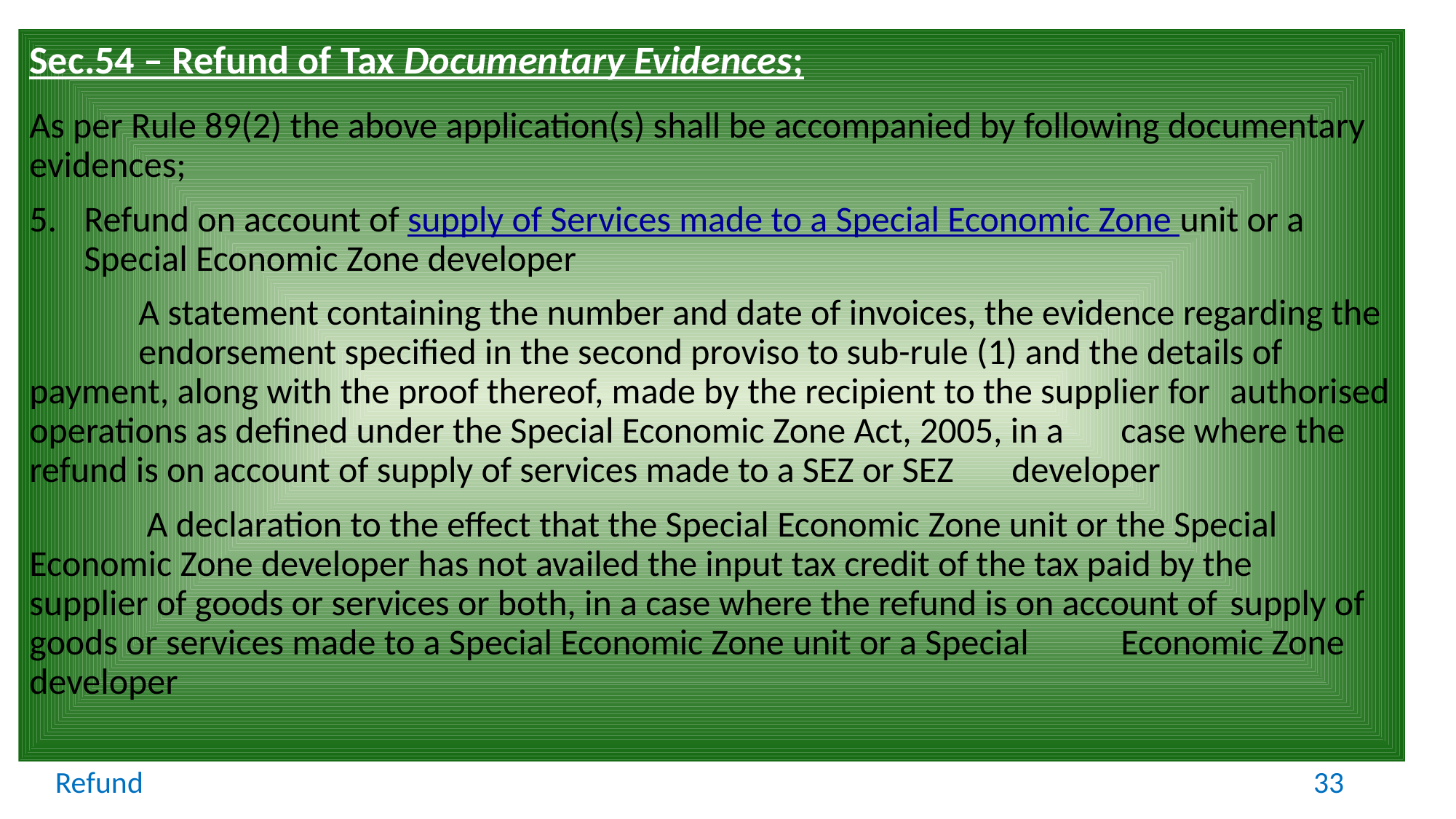

Sec.54 – Refund of Tax Documentary Evidences;
As per Rule 89(2) the above application(s) shall be accompanied by following documentary evidences;
5.	Refund on account of supply of Services made to a Special Economic Zone unit or a Special Economic Zone developer
	A statement containing the number and date of invoices, the evidence regarding the 	endorsement specified in the second proviso to sub-rule (1) and the details of 	payment, along with the proof thereof, made by the recipient to the supplier for 	authorised operations as defined under the Special Economic Zone Act, 2005, in a 	case where the refund is on account of supply of services made to a SEZ or SEZ  	developer
	 A declaration to the effect that the Special Economic Zone unit or the Special 	Economic Zone developer has not availed the input tax credit of the tax paid by the 	supplier of goods or services or both, in a case where the refund is on account of 	supply of goods or services made to a Special Economic Zone unit or a Special 	Economic Zone developer
Refund
33